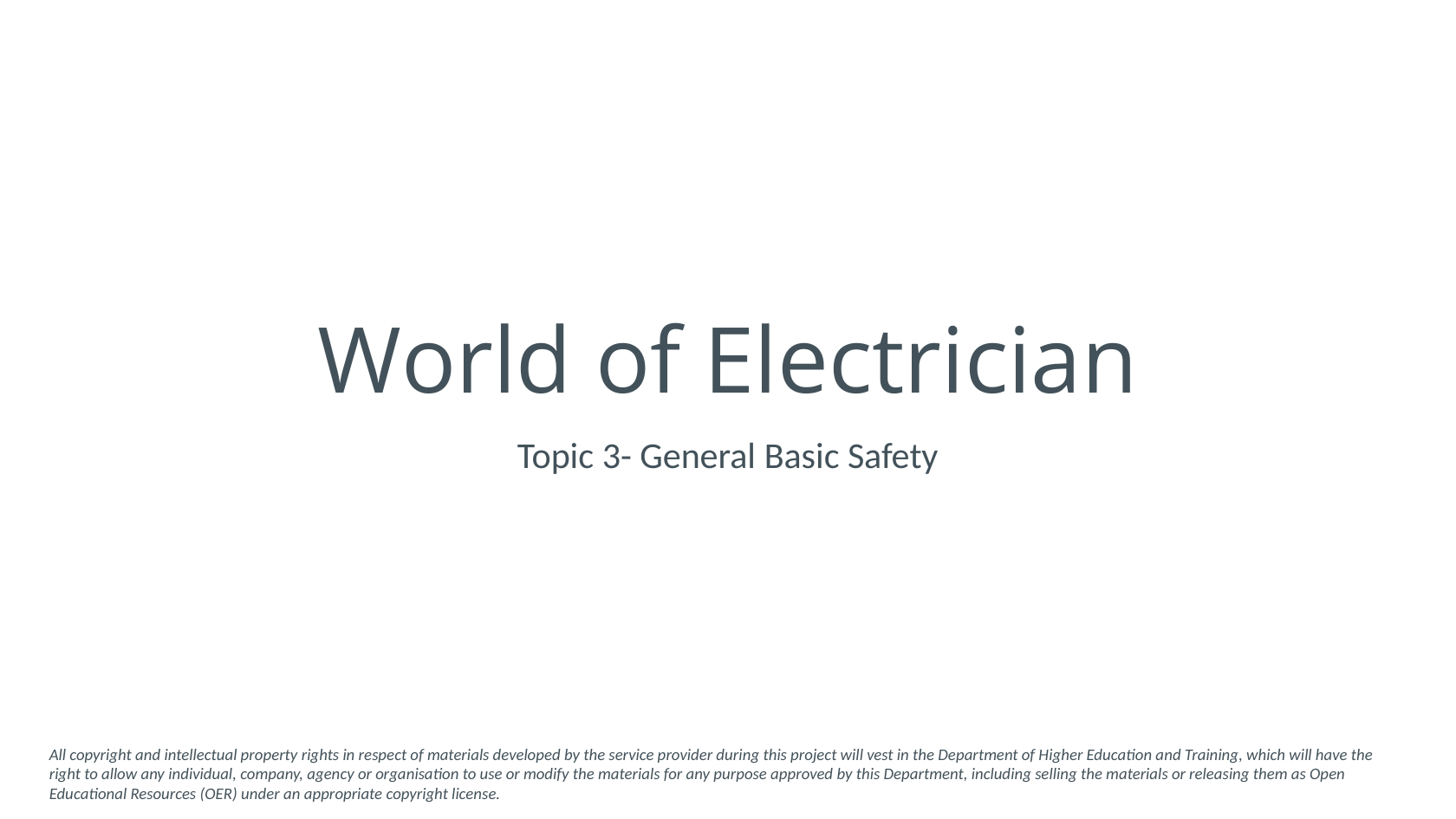

# World of Electrician
Topic 3- General Basic Safety